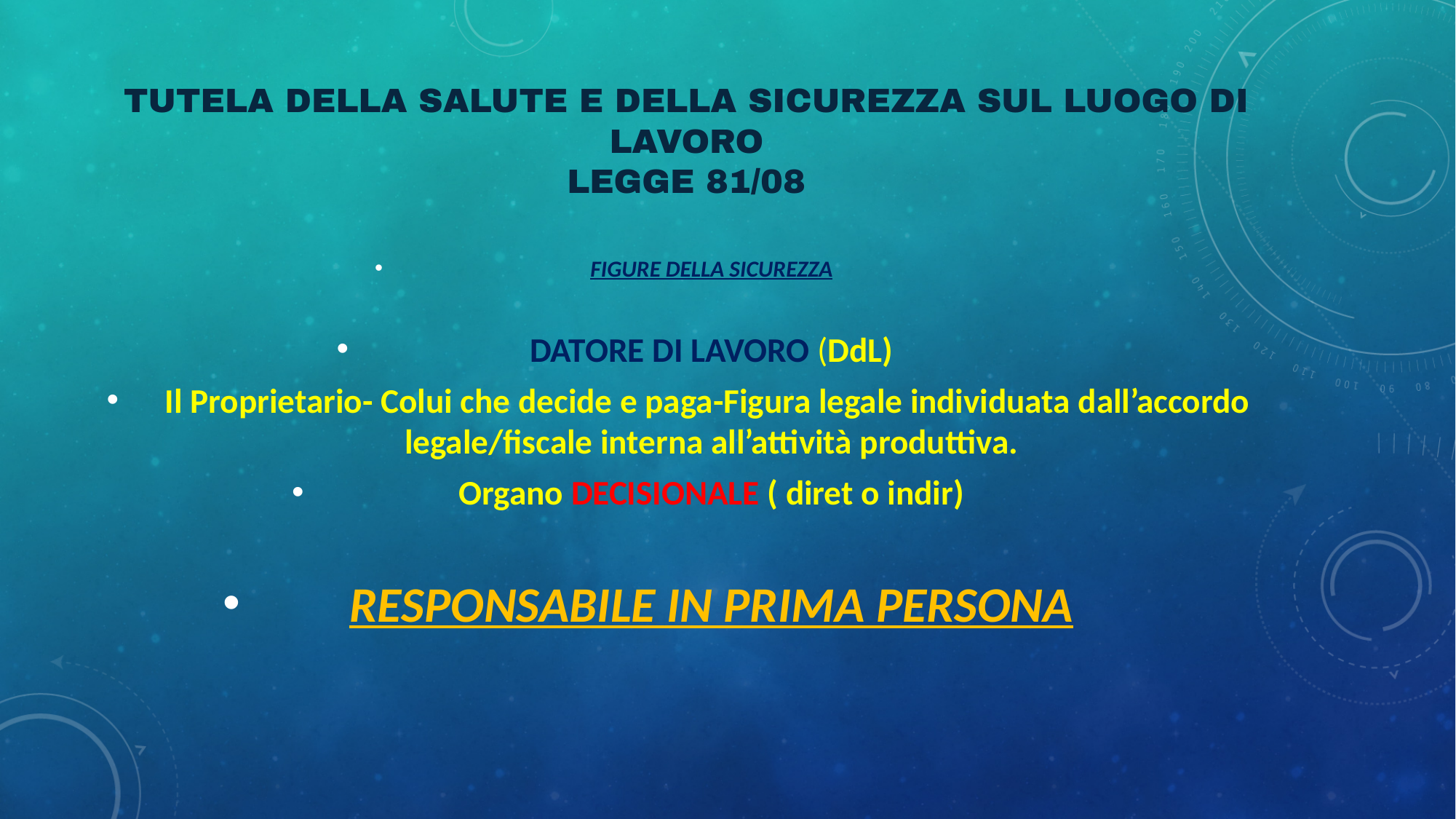

# Tutela della salute e della sicurezza sul luogo di lavoro legge 81/08
FIGURE DELLA SICUREZZA

DATORE DI LAVORO (DdL)
Il Proprietario- Colui che decide e paga-Figura legale individuata dall’accordo  legale/fiscale interna all’attività produttiva.
Organo DECISIONALE ( diret o indir)

RESPONSABILE IN PRIMA PERSONA